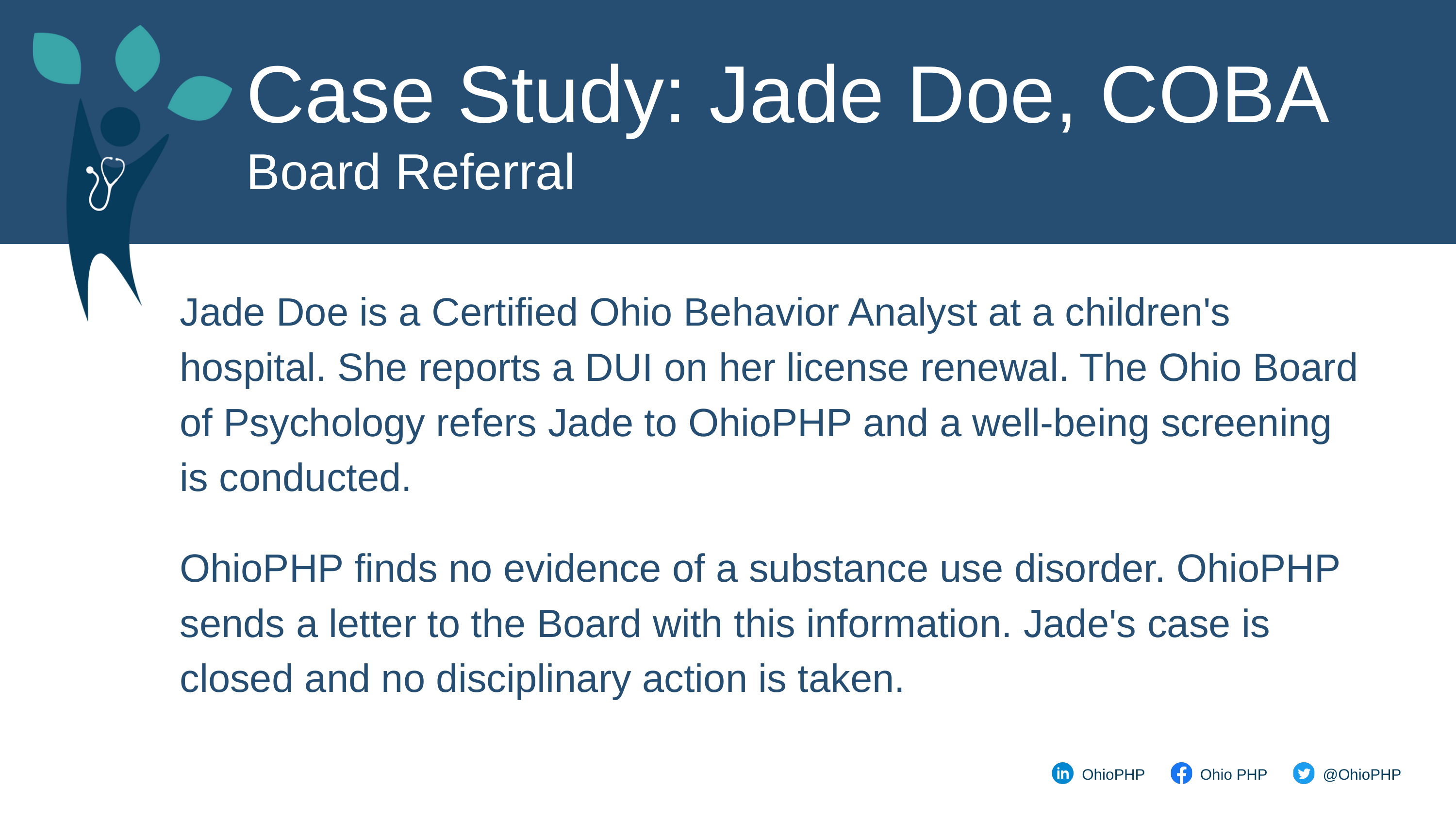

Case Study: Jade Doe, COBA
Board Referral
Jade Doe is a Certified Ohio Behavior Analyst at a children's hospital. She reports a DUI on her license renewal. The Ohio Board of Psychology refers Jade to OhioPHP and a well-being screening is conducted.

OhioPHP finds no evidence of a substance use disorder. OhioPHP sends a letter to the Board with this information. Jade's case is closed and no disciplinary action is taken.

@OhioPHP
OhioPHP
Ohio PHP